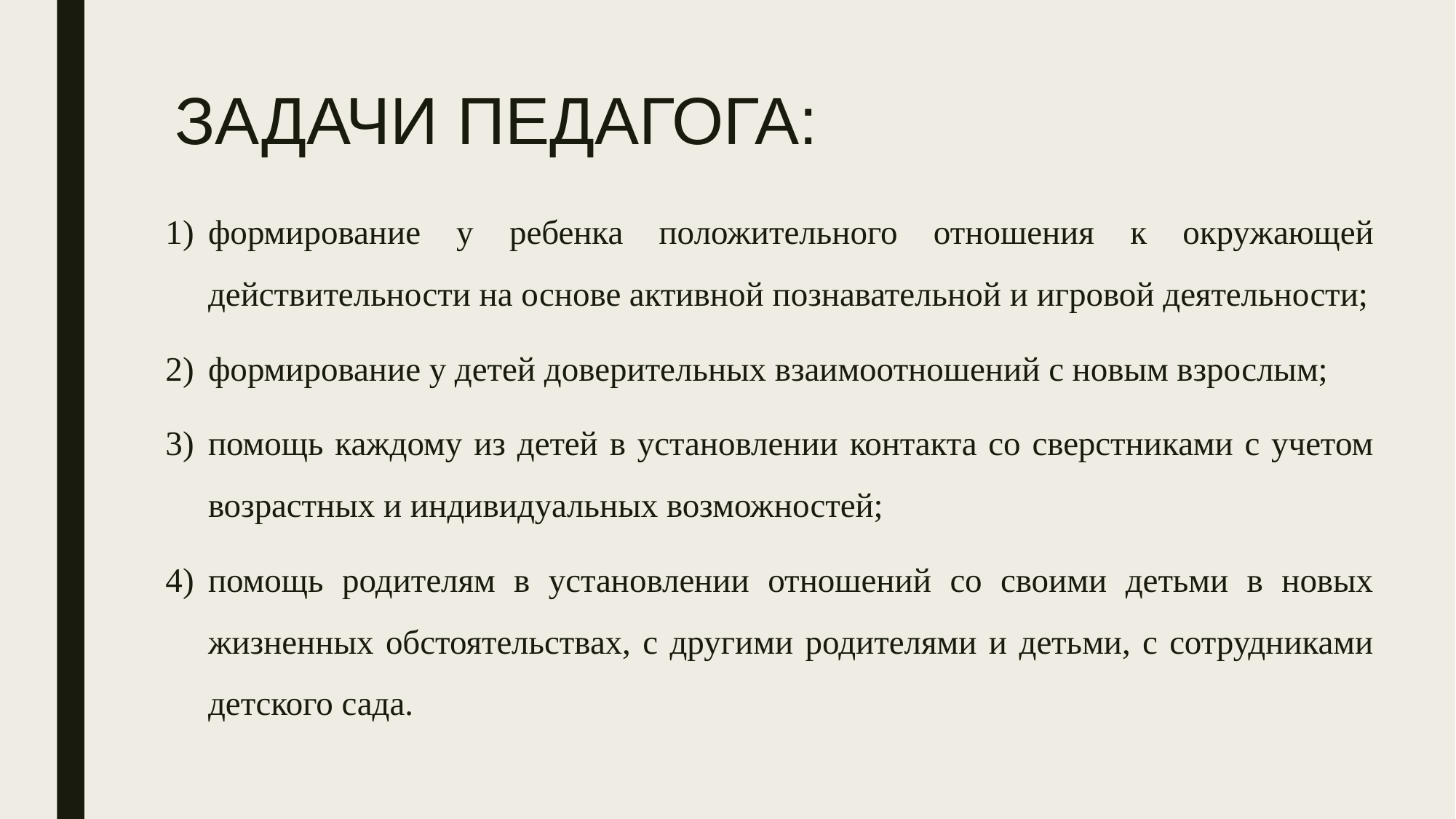

# ЗАДАЧИ ПЕДАГОГА:
формирование у ребенка положительного отношения к окружающей действительности на основе активной познавательной и игровой деятельности;
формирование у детей доверительных взаимоотношений с новым взрослым;
помощь каждому из детей в установлении контакта со сверстниками с учетом возрастных и индивидуальных возможностей;
помощь родителям в установлении отношений со своими детьми в новых жизненных обстоятельствах, с другими родителями и детьми, с сотрудниками детского сада.